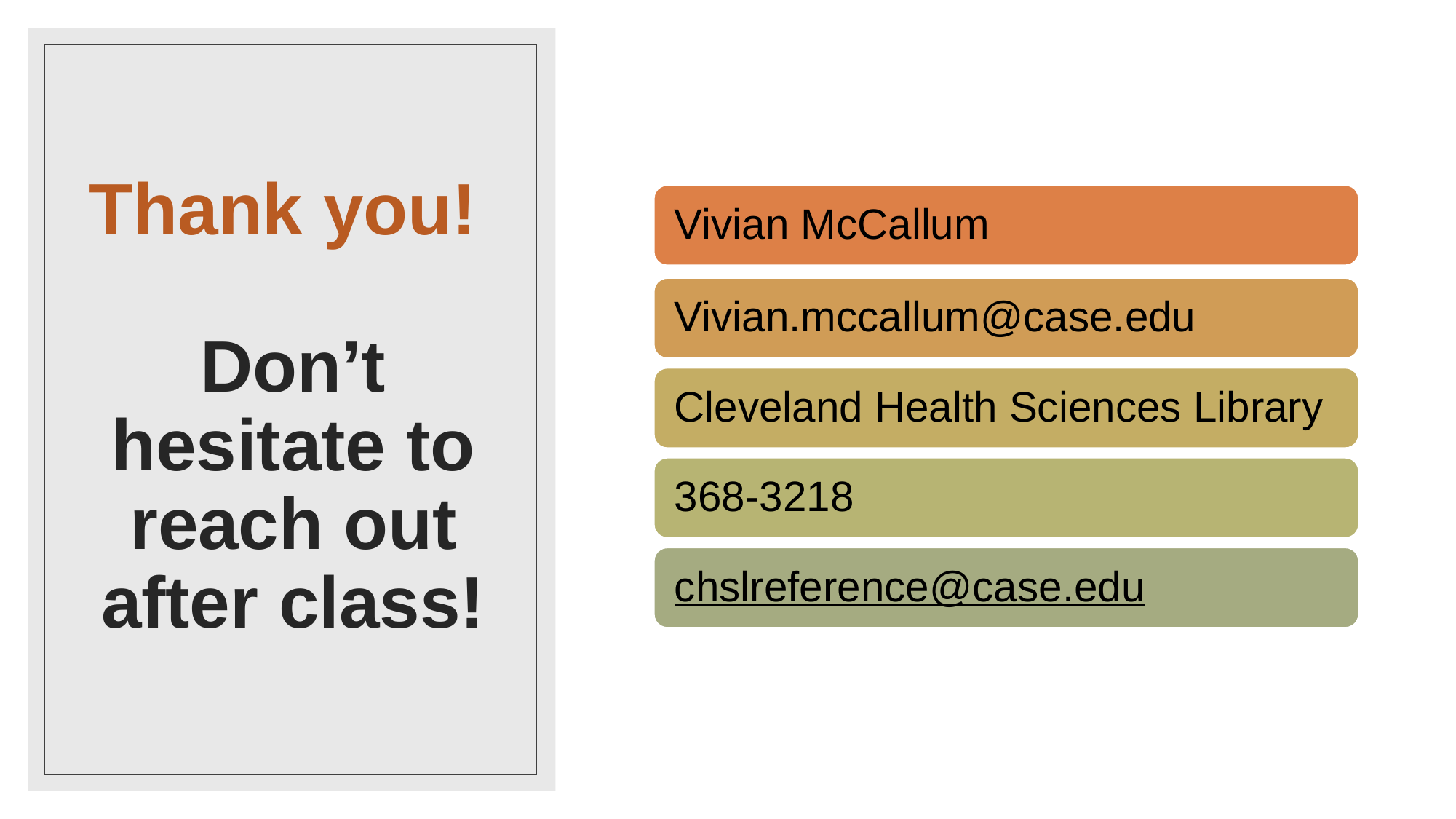

# Thank you! Don’t hesitate to reach out after class!
Vivian McCallum
Vivian.mccallum@case.edu
Cleveland Health Sciences Library
368-3218
chslreference@case.edu